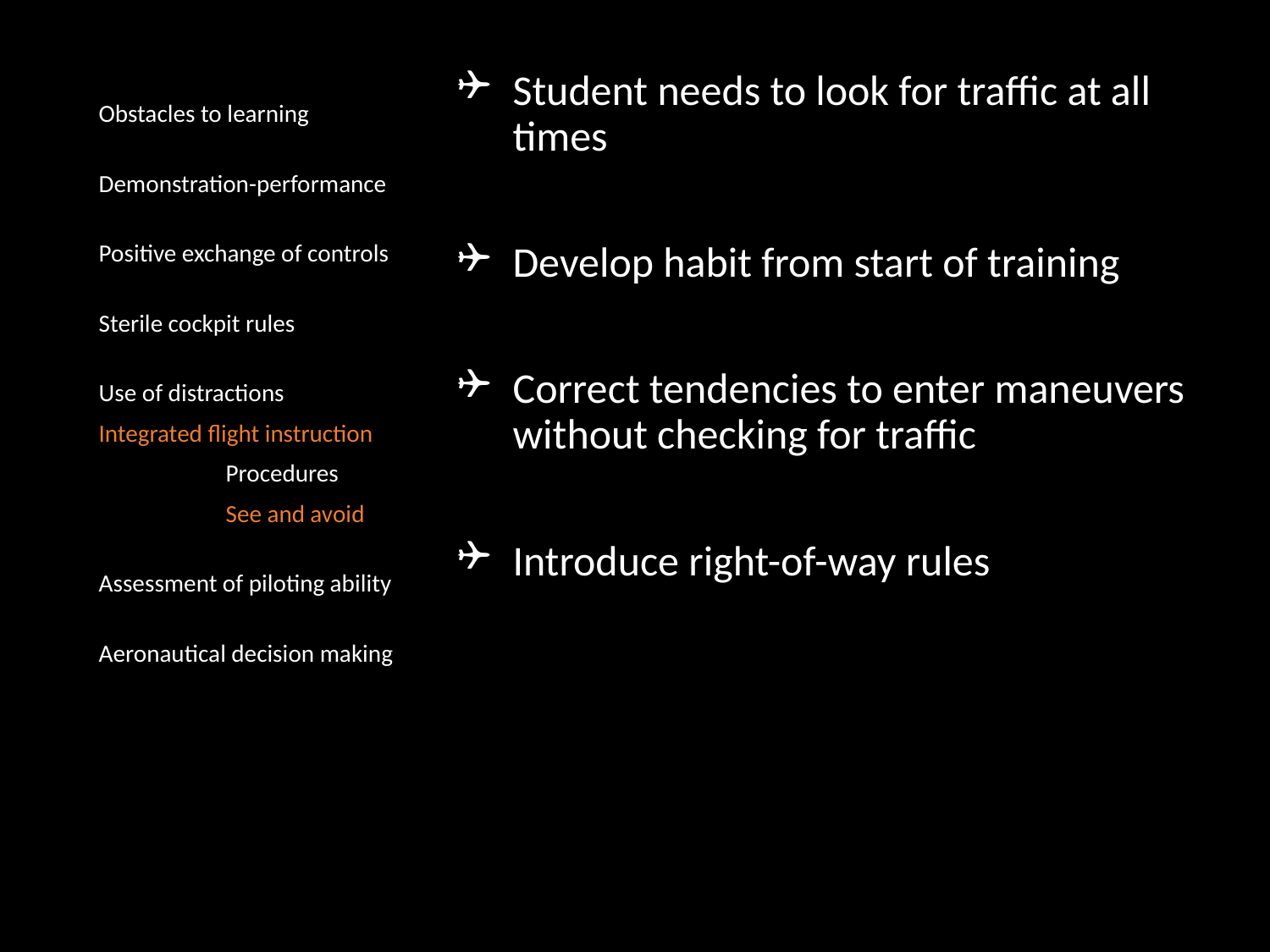

Obstacles to learning
Demonstration-performance
Positive exchange of controls
Sterile cockpit rules
Use of distractions
Integrated flight instruction
	Procedures
	See and avoid
Assessment of piloting ability
Aeronautical decision making
Student needs to look for traffic at all times

Develop habit from start of training

Correct tendencies to enter maneuvers without checking for traffic

Introduce right-of-way rules